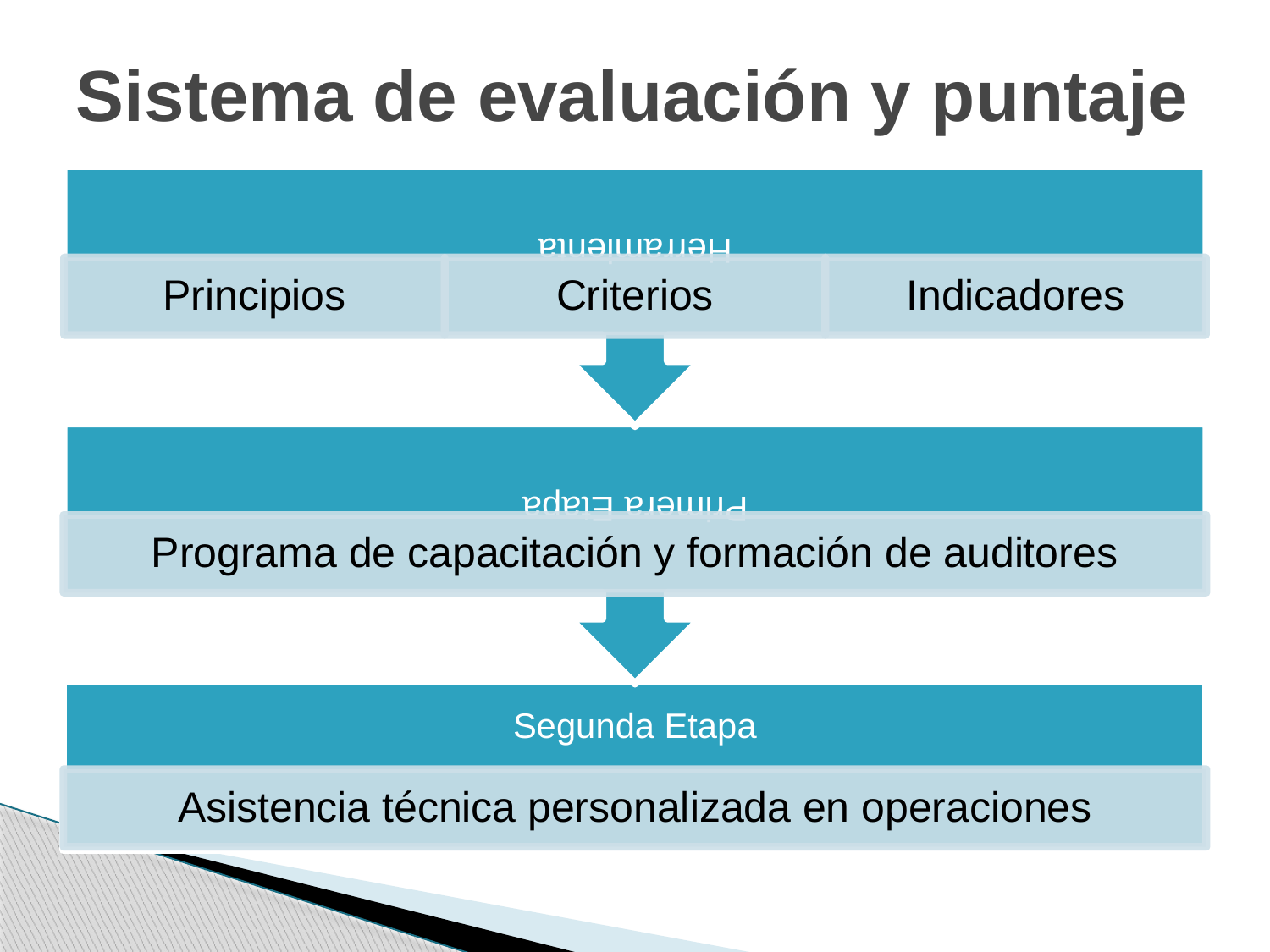

# Sistema de evaluación y puntaje
Segunda Etapa
Asistencia técnica personalizada en operaciones
Primera Etapa
Programa de capacitación y formación de auditores
Herramienta
Principios
Criterios
Indicadores